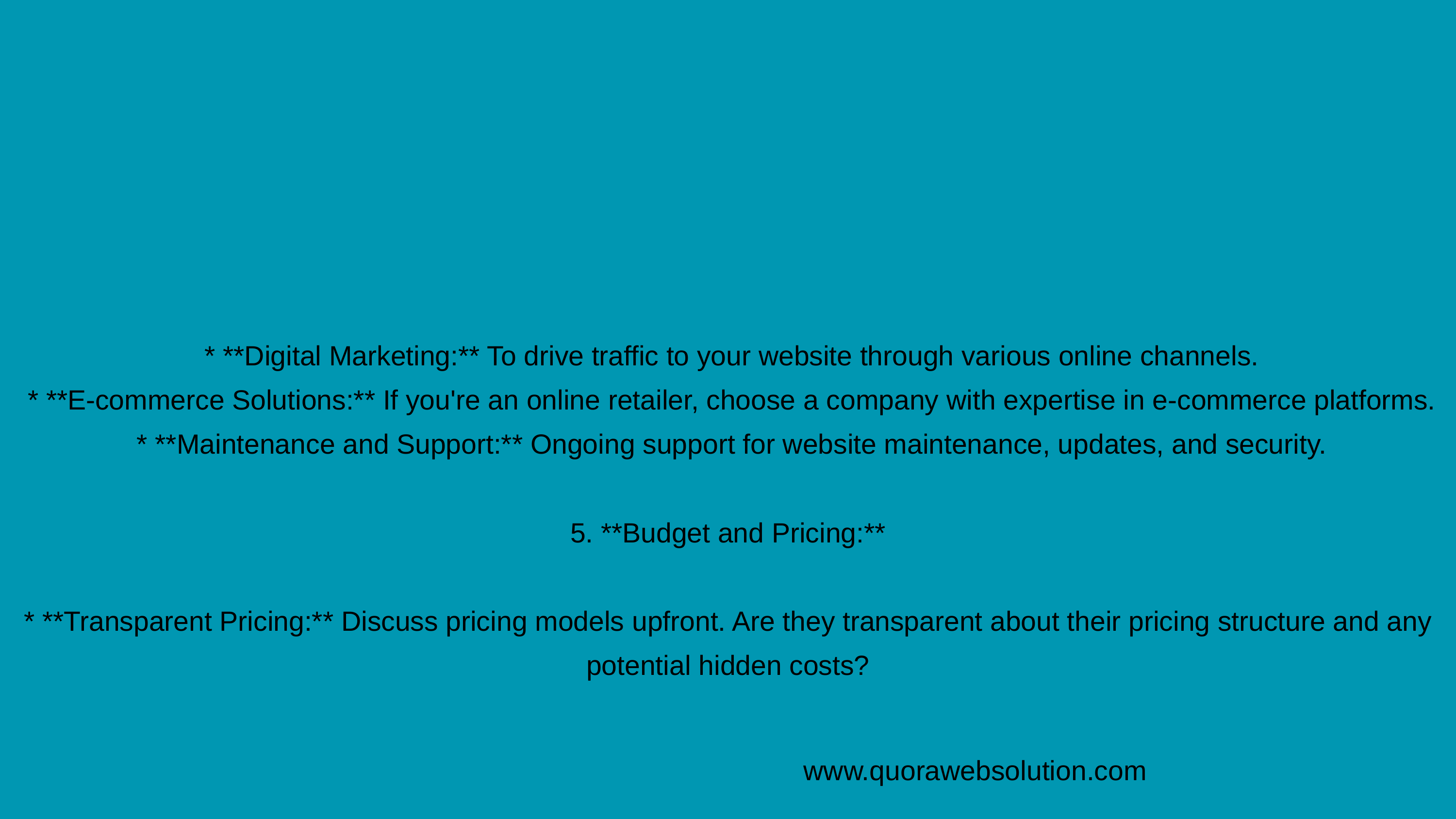

* **Digital Marketing:** To drive traffic to your website through various online channels.
 * **E-commerce Solutions:** If you're an online retailer, choose a company with expertise in e-commerce platforms.
 * **Maintenance and Support:** Ongoing support for website maintenance, updates, and security.

5. **Budget and Pricing:**

* **Transparent Pricing:** Discuss pricing models upfront. Are they transparent about their pricing structure and any potential hidden costs?
www.quorawebsolution.com